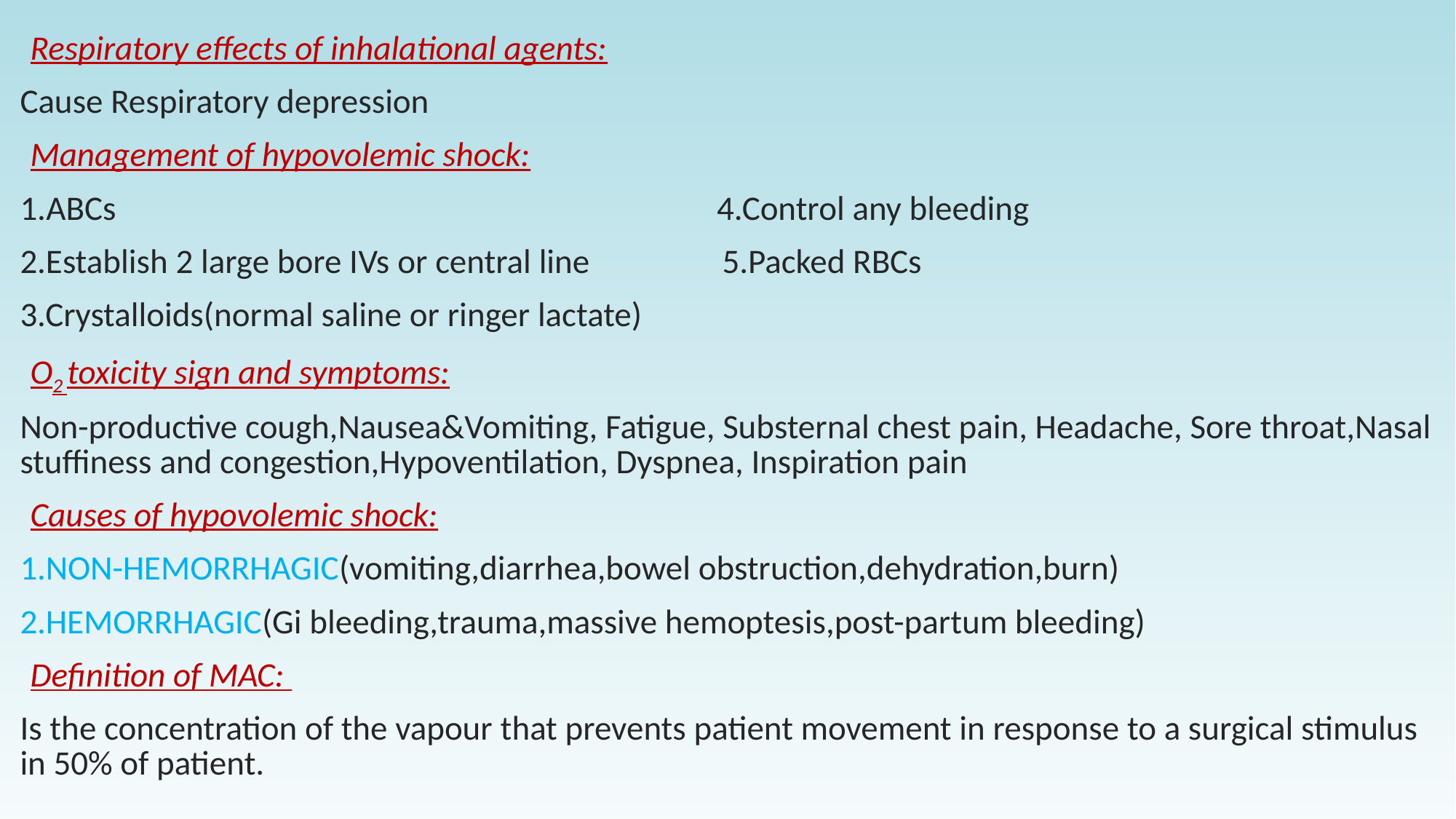

Respiratory effects of inhalational agents:
Cause Respiratory depression
Management of hypovolemic shock:
1.ABCs                                                                             4.Control any bleeding
2.Establish 2 large bore IVs or central line                 5.Packed RBCs
3.Crystalloids(normal saline or ringer lactate)
O2 toxicity sign and symptoms:
Non-productive cough,Nausea&Vomiting, Fatigue, Substernal chest pain, Headache, Sore throat,Nasal stuffiness and congestion,Hypoventilation, Dyspnea, Inspiration pain
Causes of hypovolemic shock:
1.NON-HEMORRHAGIC(vomiting,diarrhea,bowel obstruction,dehydration,burn)
2.HEMORRHAGIC(Gi bleeding,trauma,massive hemoptesis,post-partum bleeding)
Definition of MAC:
Is the concentration of the vapour that prevents patient movement in response to a surgical stimulus in 50% of patient.